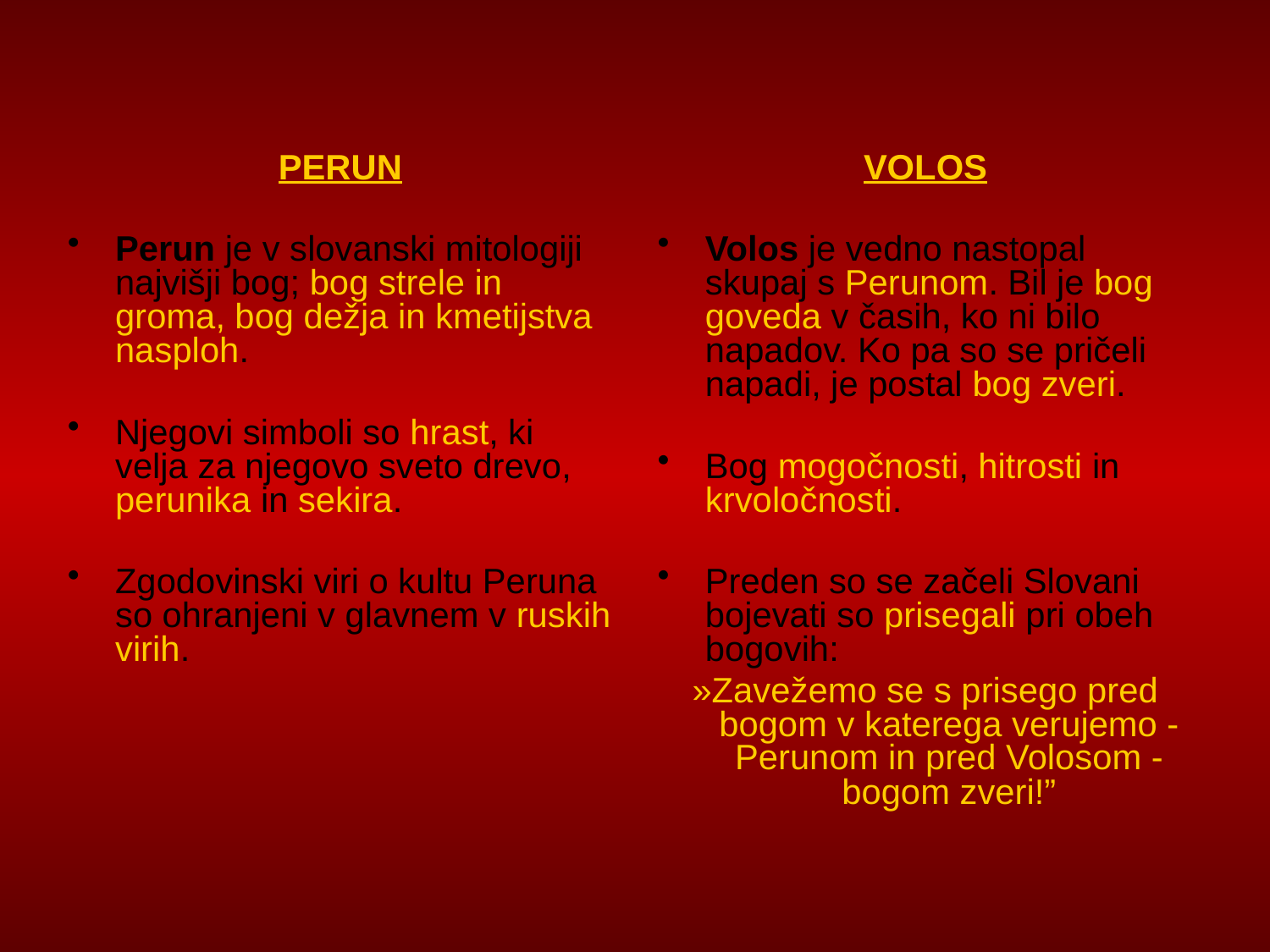

PERUN

Perun je v slovanski mitologiji najvišji bog; bog strele in groma, bog dežja in kmetijstva nasploh.

Njegovi simboli so hrast, ki velja za njegovo sveto drevo, perunika in sekira.

Zgodovinski viri o kultu Peruna so ohranjeni v glavnem v ruskih virih.
VOLOS

Volos je vedno nastopal skupaj s Perunom. Bil je bog goveda v časih, ko ni bilo napadov. Ko pa so se pričeli napadi, je postal bog zveri.

Bog mogočnosti, hitrosti in krvoločnosti.

Preden so se začeli Slovani bojevati so prisegali pri obeh bogovih:
»Zavežemo se s prisego pred bogom v katerega verujemo - Perunom in pred Volosom - bogom zveri!”